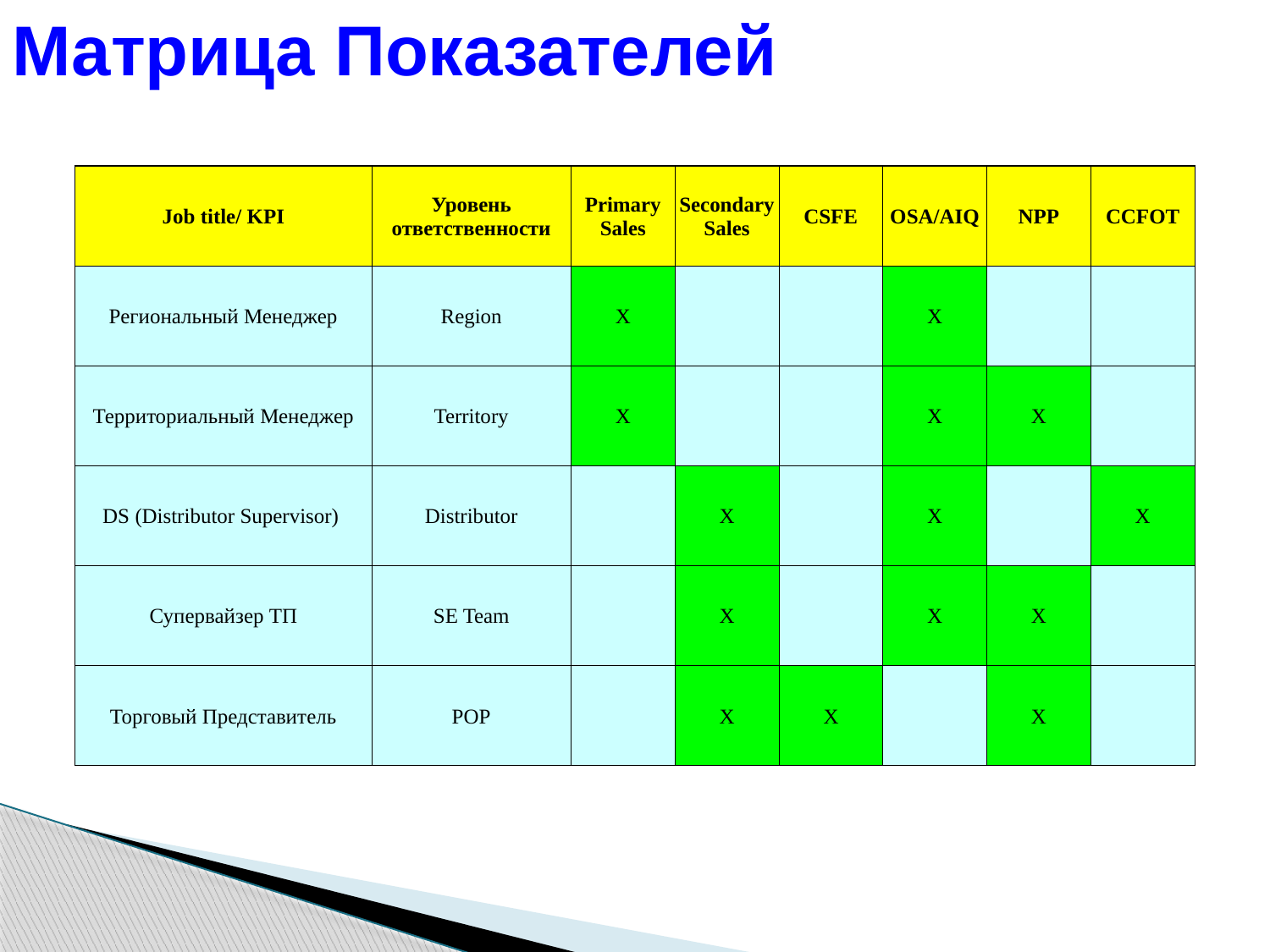

# Матрица Показателей
| Job title/ KPI | Уровень ответственности | Primary Sales | Secondary Sales | CSFE | OSA/AIQ | NPP | CCFOT |
| --- | --- | --- | --- | --- | --- | --- | --- |
| Региональный Менеджер | Region | X |  |  | X |  |  |
| Территориальный Менеджер | Territory | X |  |  | X | X |  |
| DS (Distributor Supervisor) | Distributor |  | X |  | X |  | X |
| Супервайзер ТП | SE Team |  | X |  | X | X |  |
| Торговый Представитель | POP |  | X | X |  | X |  |